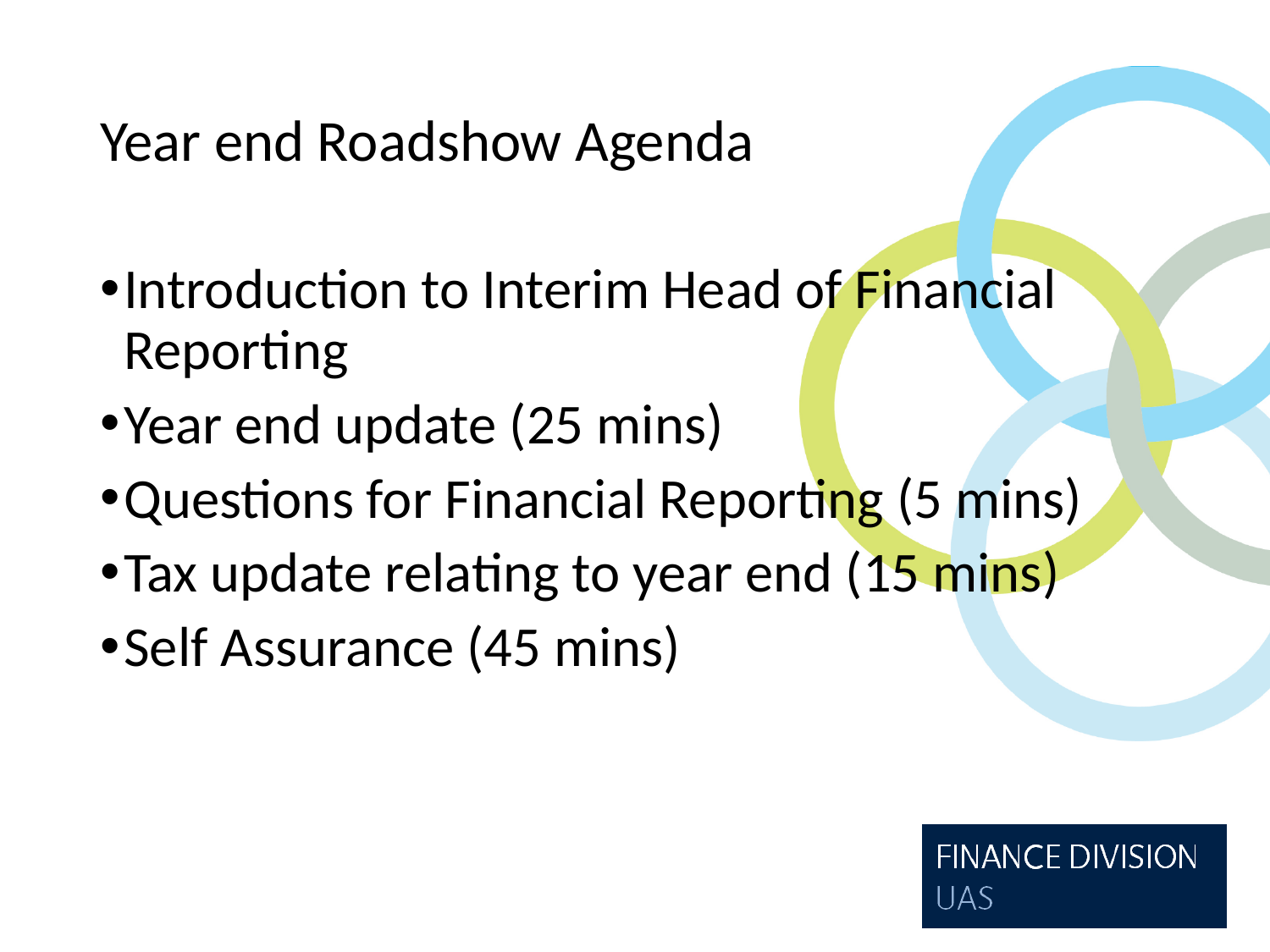

# Year end Roadshow Agenda
Introduction to Interim Head of Financial Reporting
Year end update (25 mins)
Questions for Financial Reporting (5 mins)
Tax update relating to year end (15 mins)
Self Assurance (45 mins)